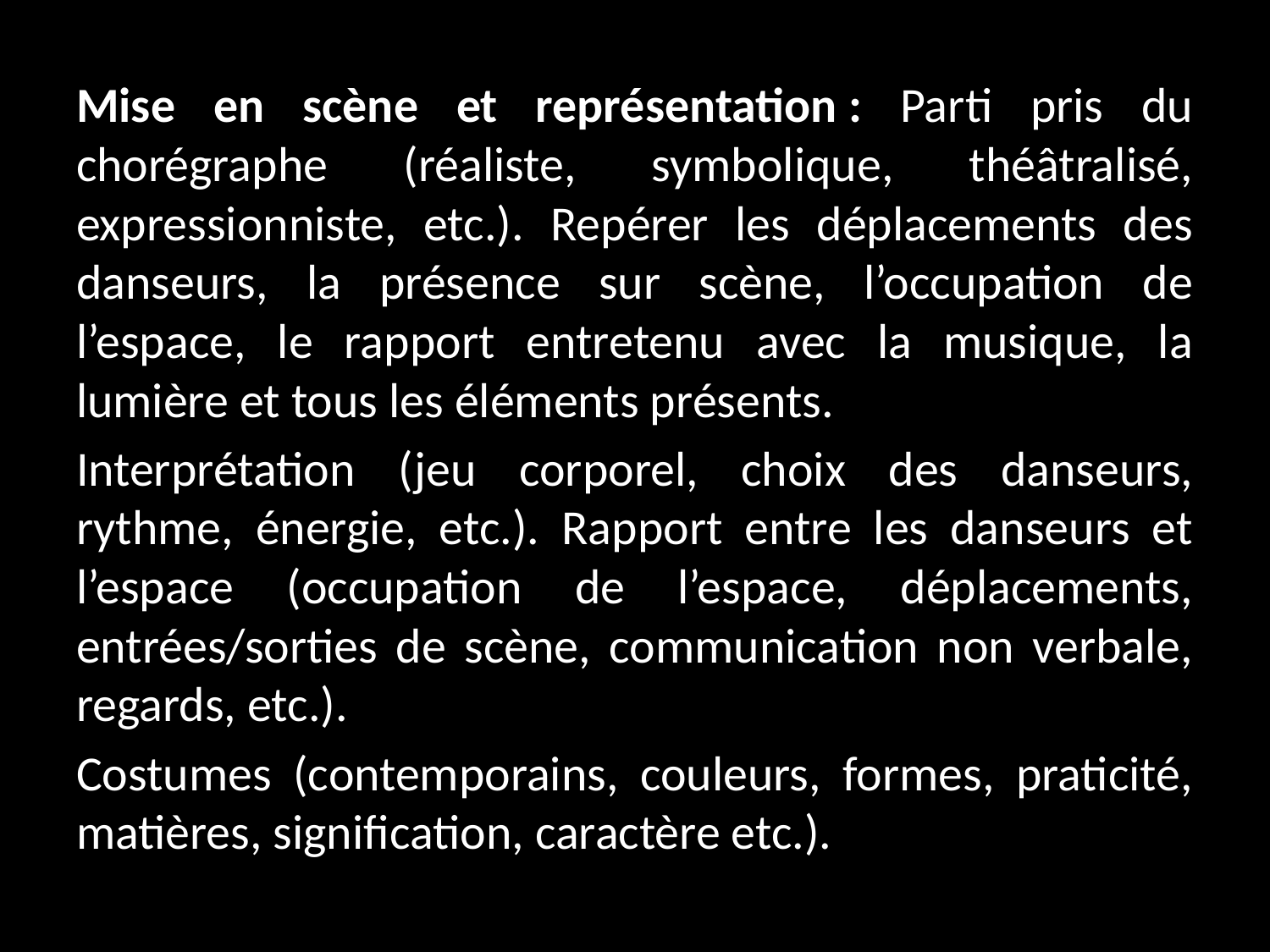

Mise en scène et représentation : Parti pris du chorégraphe (réaliste, symbolique, théâtralisé, expressionniste, etc.). Repérer les déplacements des danseurs, la présence sur scène, l’occupation de l’espace, le rapport entretenu avec la musique, la lumière et tous les éléments présents.
Interprétation (jeu corporel, choix des danseurs, rythme, énergie, etc.). Rapport entre les danseurs et l’espace (occupation de l’espace, déplacements, entrées/sorties de scène, communication non verbale, regards, etc.).
Costumes (contemporains, couleurs, formes, praticité, matières, signification, caractère etc.).